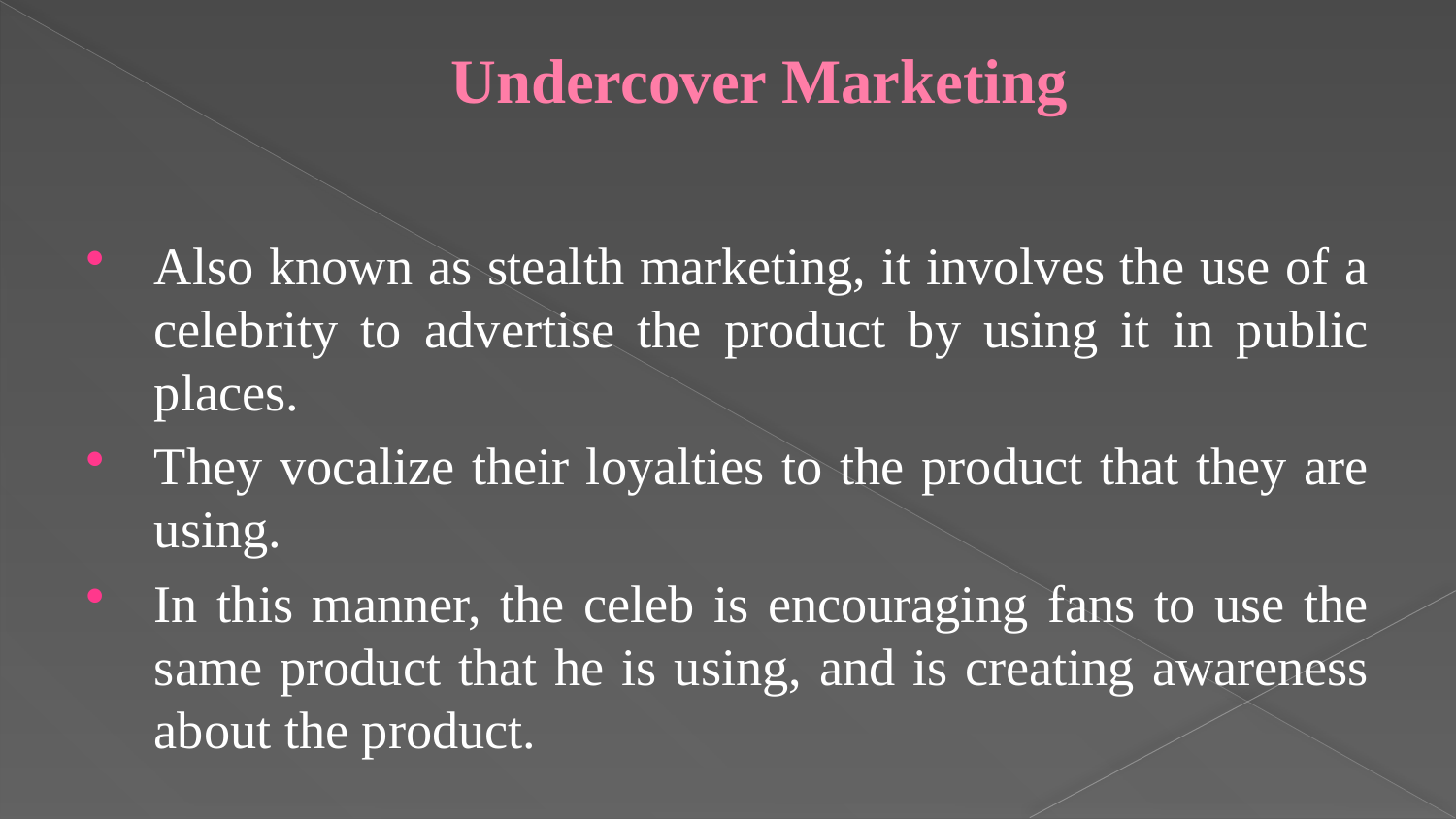

# Undercover Marketing
Also known as stealth marketing, it involves the use of a celebrity to advertise the product by using it in public places.
They vocalize their loyalties to the product that they are using.
In this manner, the celeb is encouraging fans to use the same product that he is using, and is creating awareness about the product.